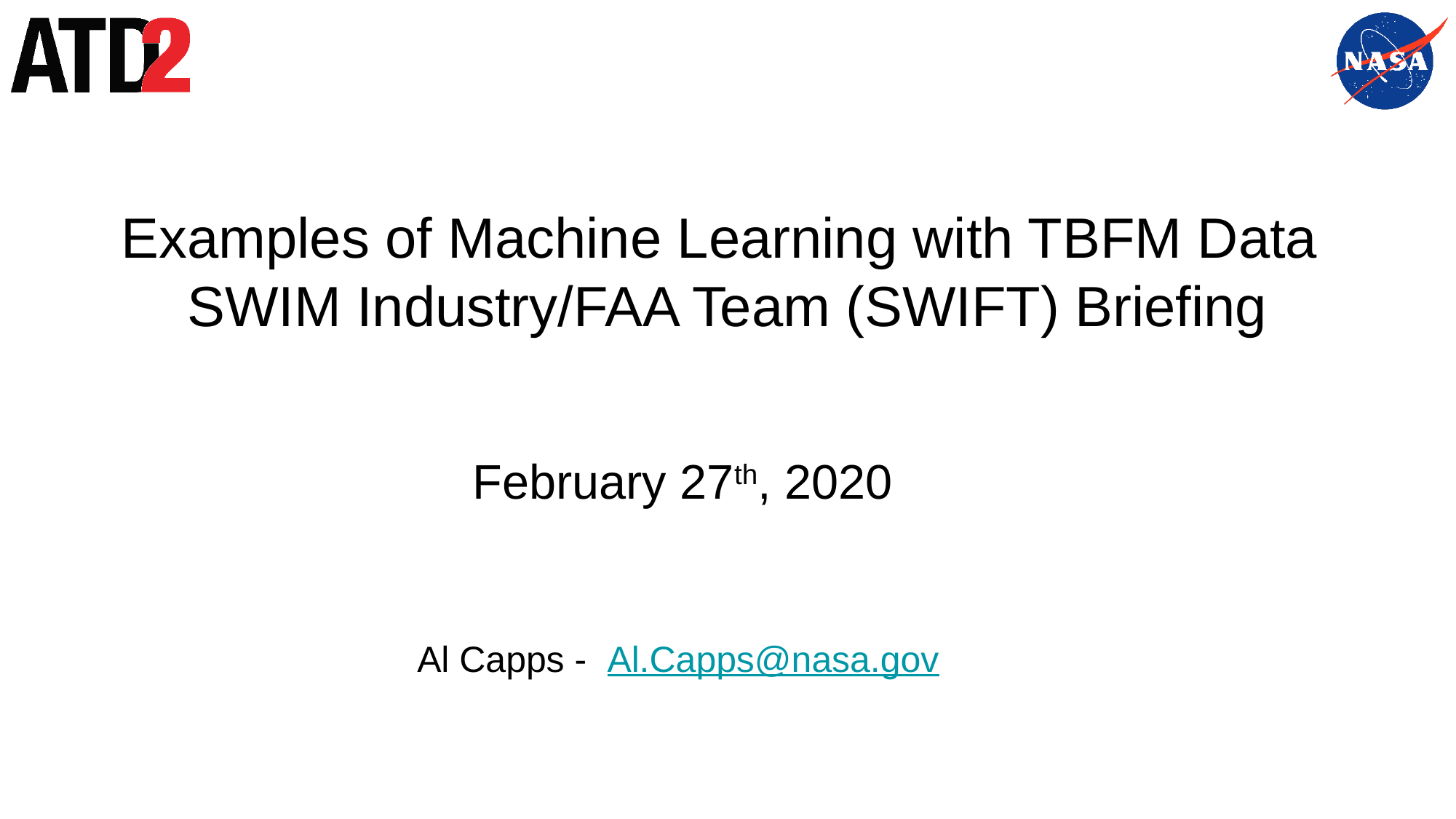

Examples of Machine Learning with TBFM Data
SWIM Industry/FAA Team (SWIFT) Briefing
February 27th, 2020
Al Capps -  Al.Capps@nasa.gov